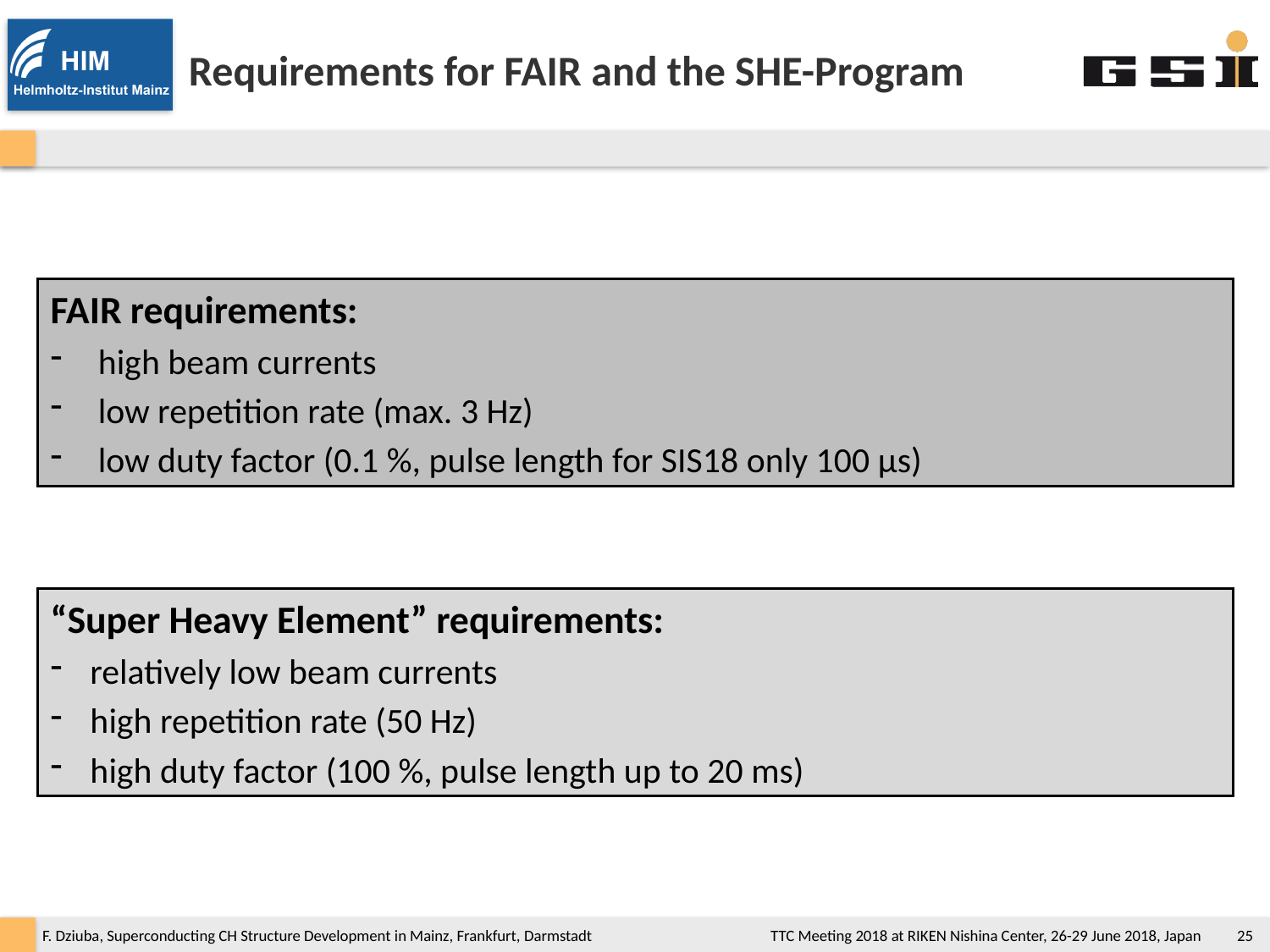

# Requirements for FAIR and the SHE-Program
FAIR requirements:
high beam currents
low repetition rate (max. 3 Hz)
low duty factor (0.1 %, pulse length for SIS18 only 100 µs)
“Super Heavy Element” requirements:
relatively low beam currents
high repetition rate (50 Hz)
high duty factor (100 %, pulse length up to 20 ms)
25